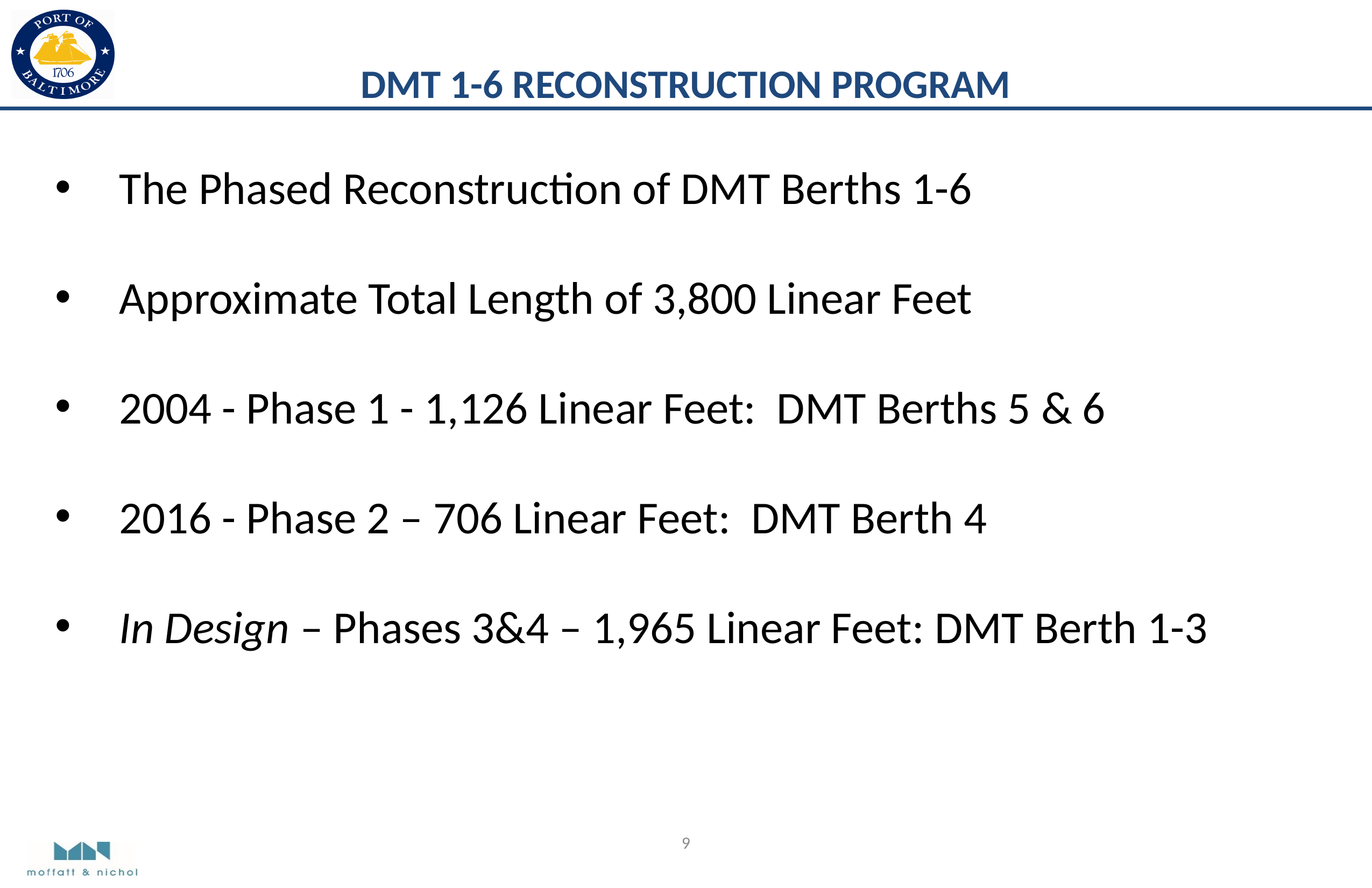

DMT 1-6 RECONSTRUCTION PROGRAM
The Phased Reconstruction of DMT Berths 1-6

Approximate Total Length of 3,800 Linear Feet

2004 - Phase 1 - 1,126 Linear Feet:  DMT Berths 5 & 6

2016 - Phase 2 – 706 Linear Feet:  DMT Berth 4

In Design – Phases 3&4 – 1,965 Linear Feet: DMT Berth 1-3

9